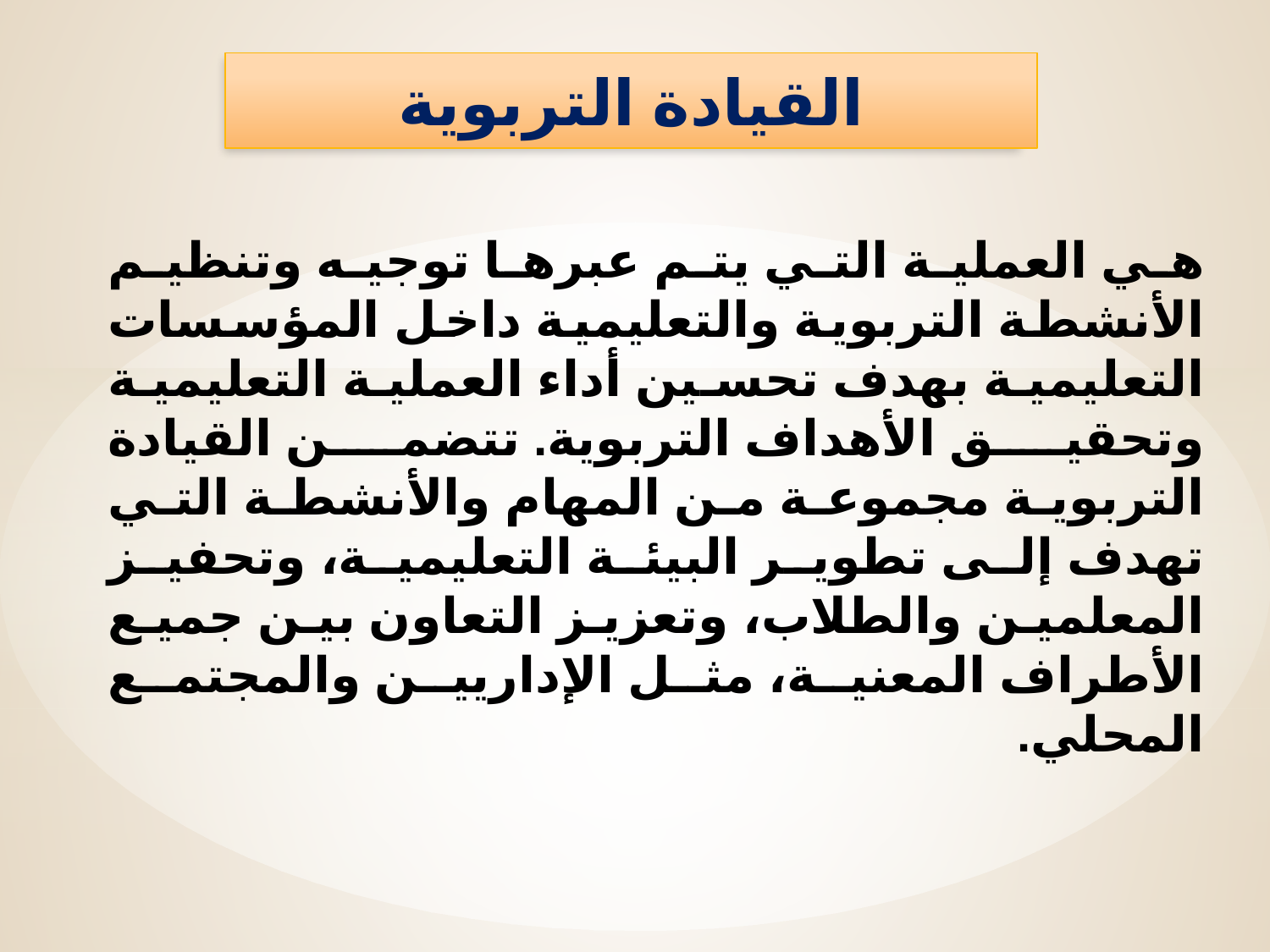

القيادة التربوية
هي العملية التي يتم عبرها توجيه وتنظيم الأنشطة التربوية والتعليمية داخل المؤسسات التعليمية بهدف تحسين أداء العملية التعليمية وتحقيق الأهداف التربوية. تتضمن القيادة التربوية مجموعة من المهام والأنشطة التي تهدف إلى تطوير البيئة التعليمية، وتحفيز المعلمين والطلاب، وتعزيز التعاون بين جميع الأطراف المعنية، مثل الإداريين والمجتمع المحلي.